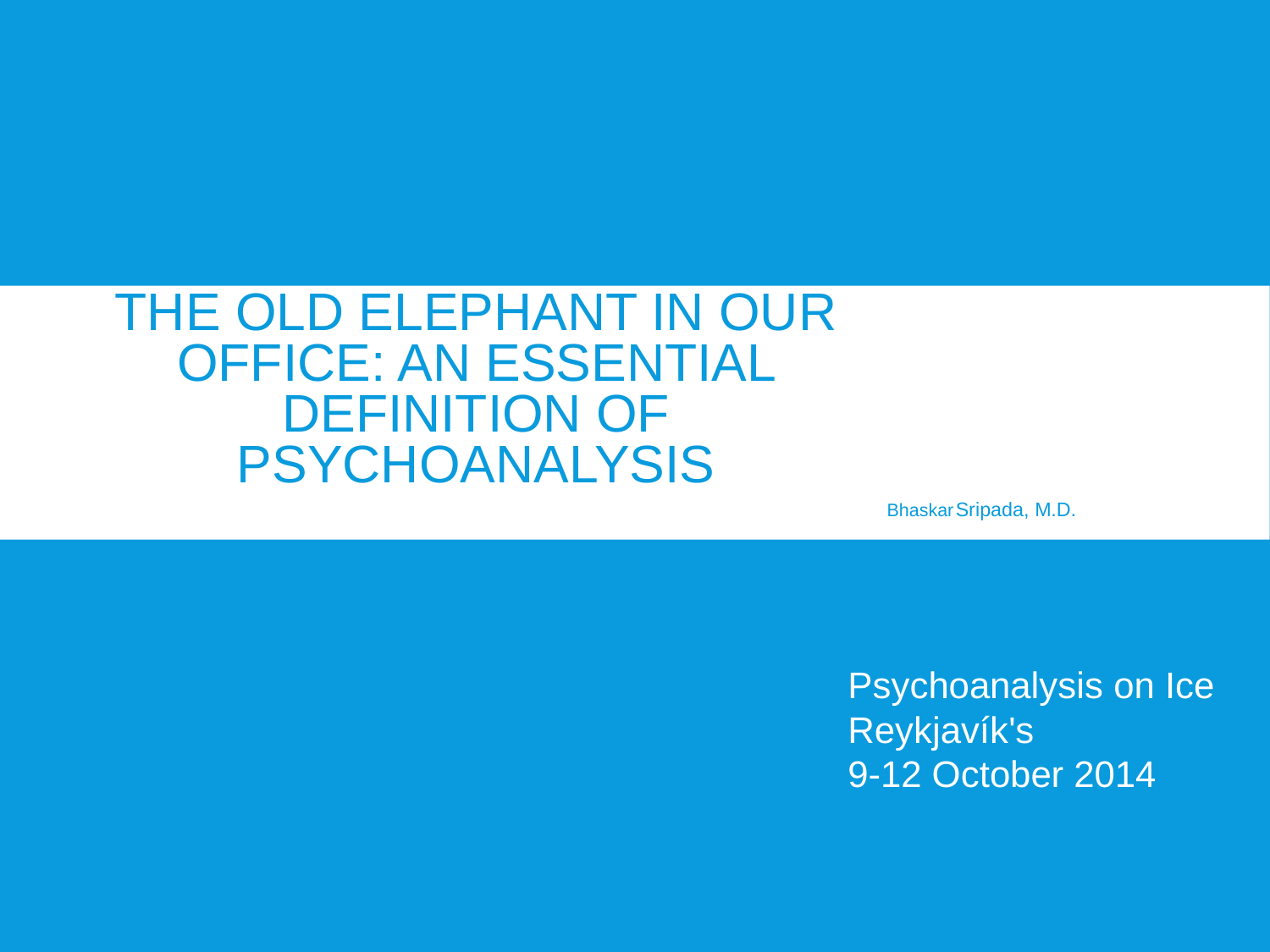

# The Old Elephant in our office: An Essential Definition of Psychoanalysis
Bhaskar Sripada, M.D.

Psychoanalysis on Ice
Reykjavík's
9-12 October 2014